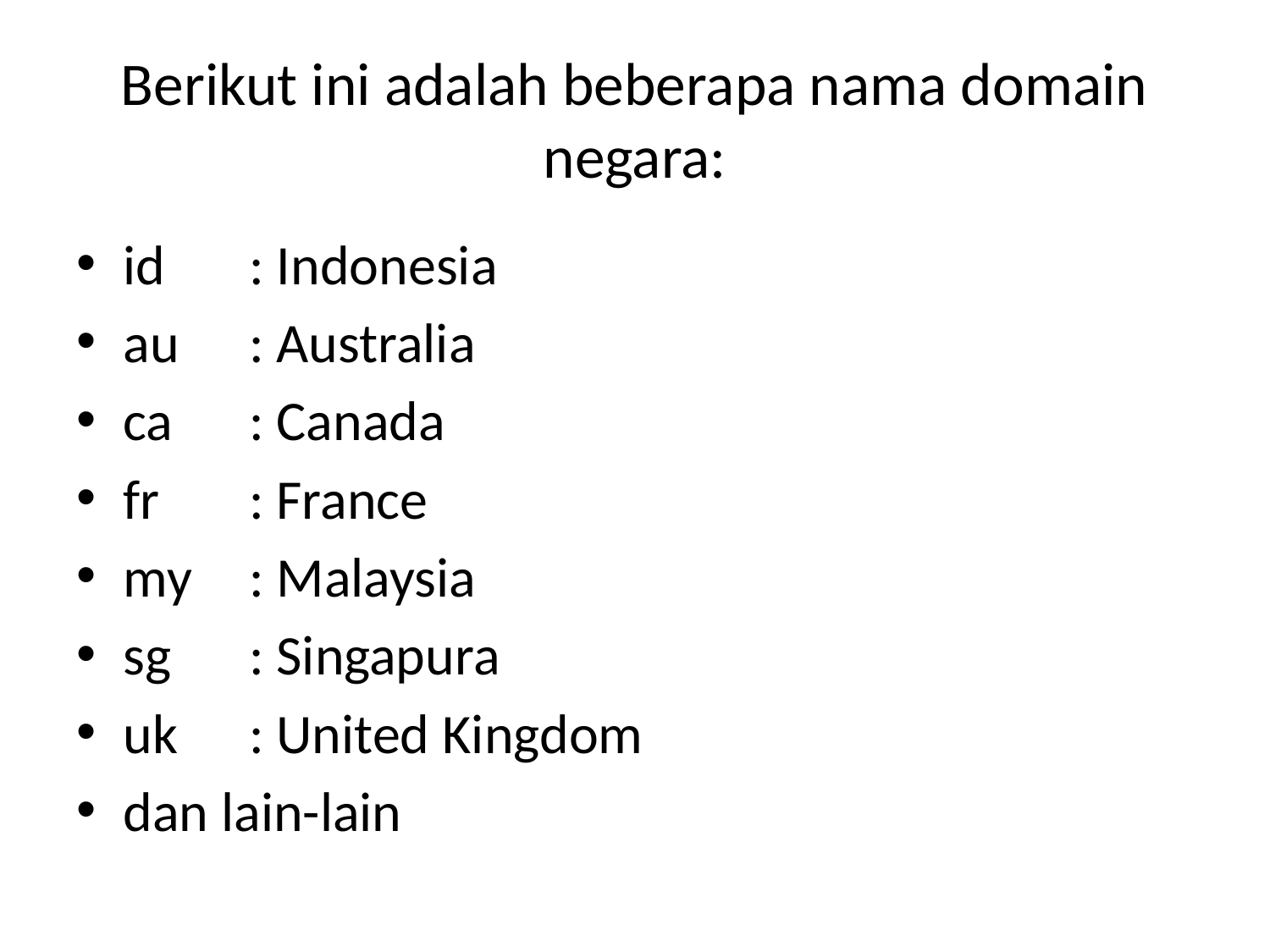

# Berikut ini adalah beberapa nama domain negara:
id	: Indonesia
au	: Australia
ca	: Canada
fr	: France
my	: Malaysia
sg	: Singapura
uk	: United Kingdom
dan lain-lain